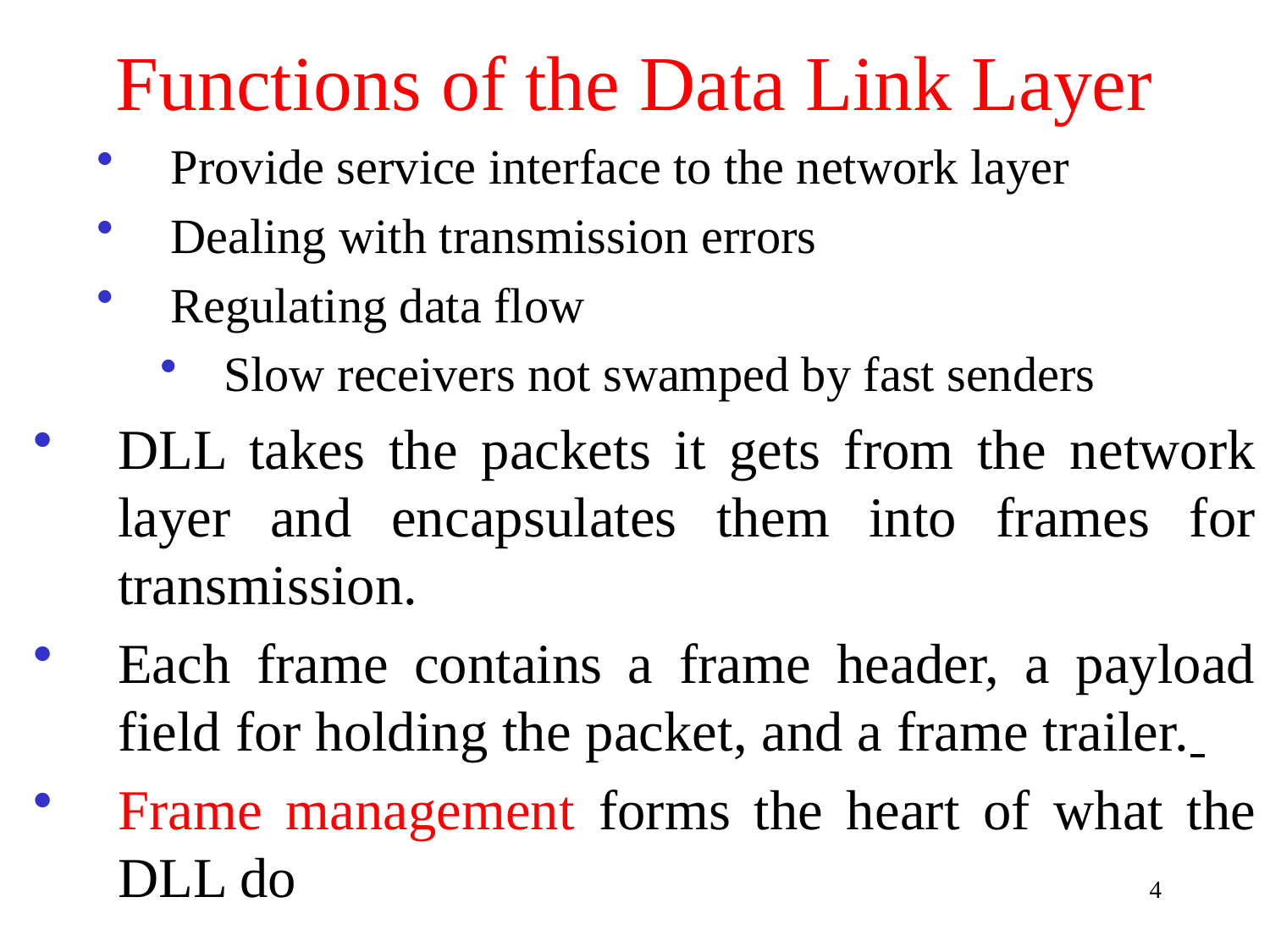

# Functions of the Data Link Layer
Provide service interface to the network layer
Dealing with transmission errors
Regulating data flow
Slow receivers not swamped by fast senders
DLL takes the packets it gets from the network layer and encapsulates them into frames for transmission.
Each frame contains a frame header, a payload field for holding the packet, and a frame trailer.
Frame management forms the heart of what the DLL do
4